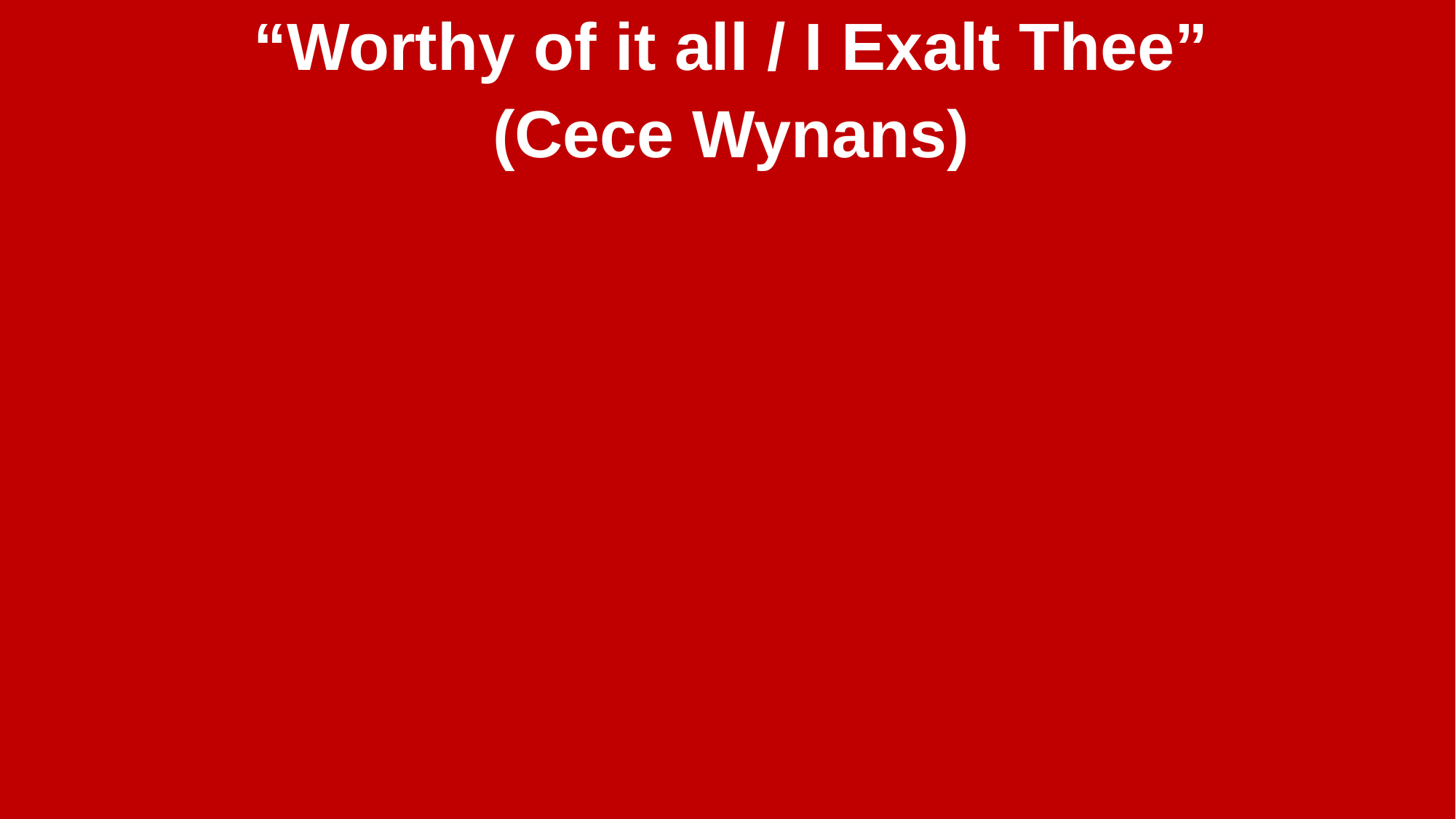

“Worthy of it all / I Exalt Thee”
(Cece Wynans)